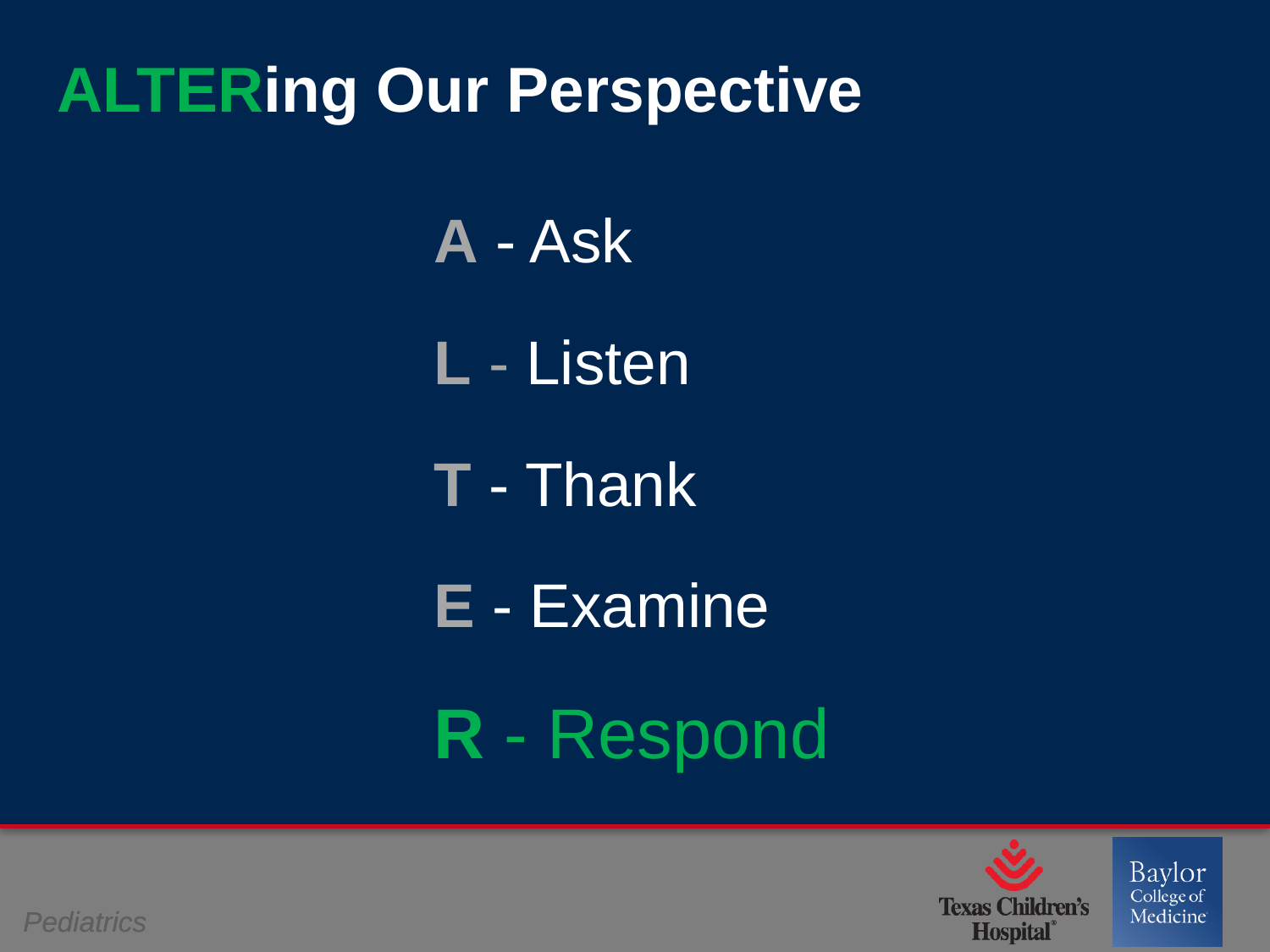

# ALTERing Our Perspective
A - Ask
L - Listen
T - Thank
E - Examine
R - Respond